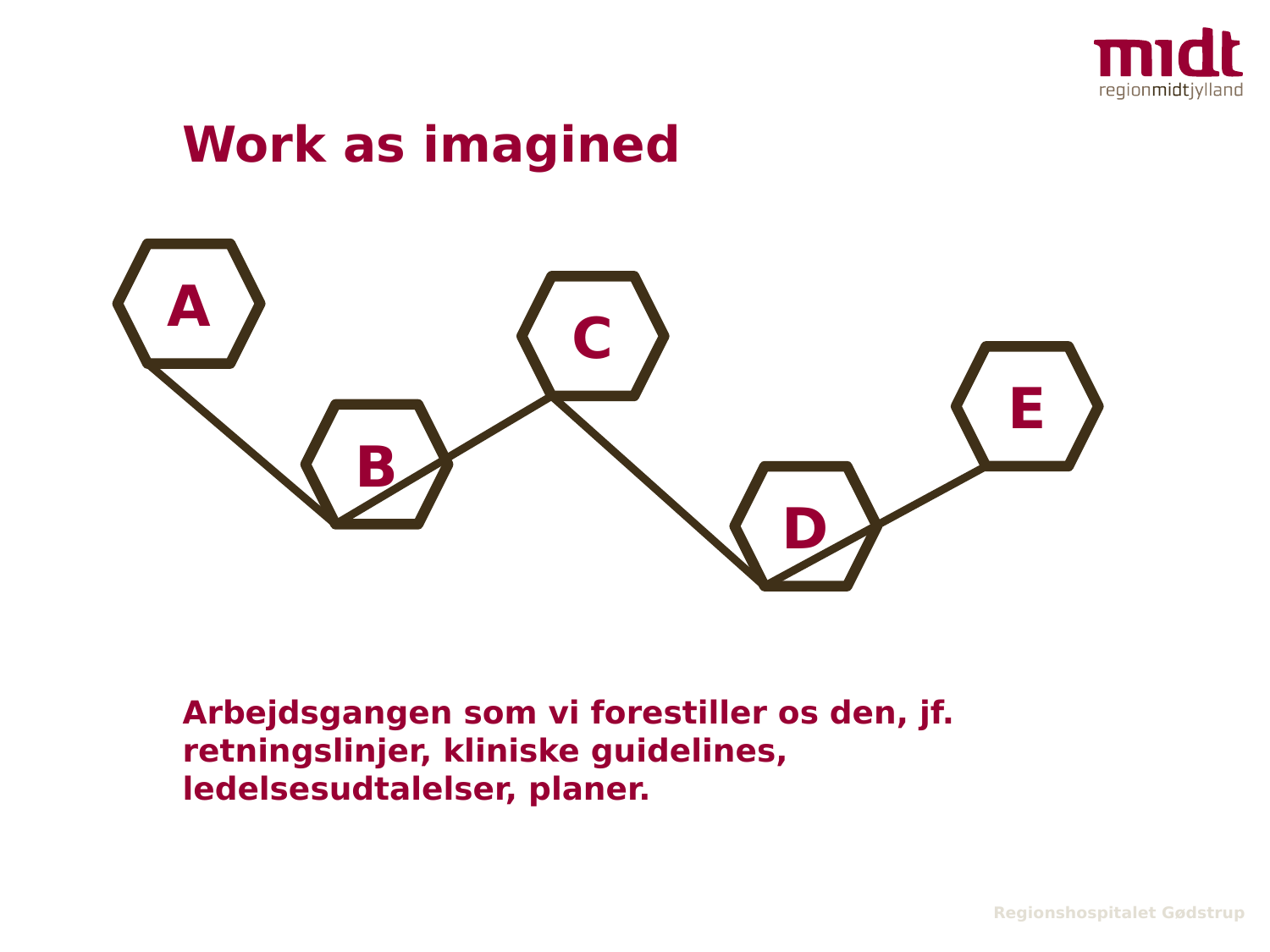

Work as imagined
A
C
E
B
D
Arbejdsgangen som vi forestiller os den, jf. retningslinjer, kliniske guidelines, ledelsesudtalelser, planer.
Regionshospitalet Gødstrup